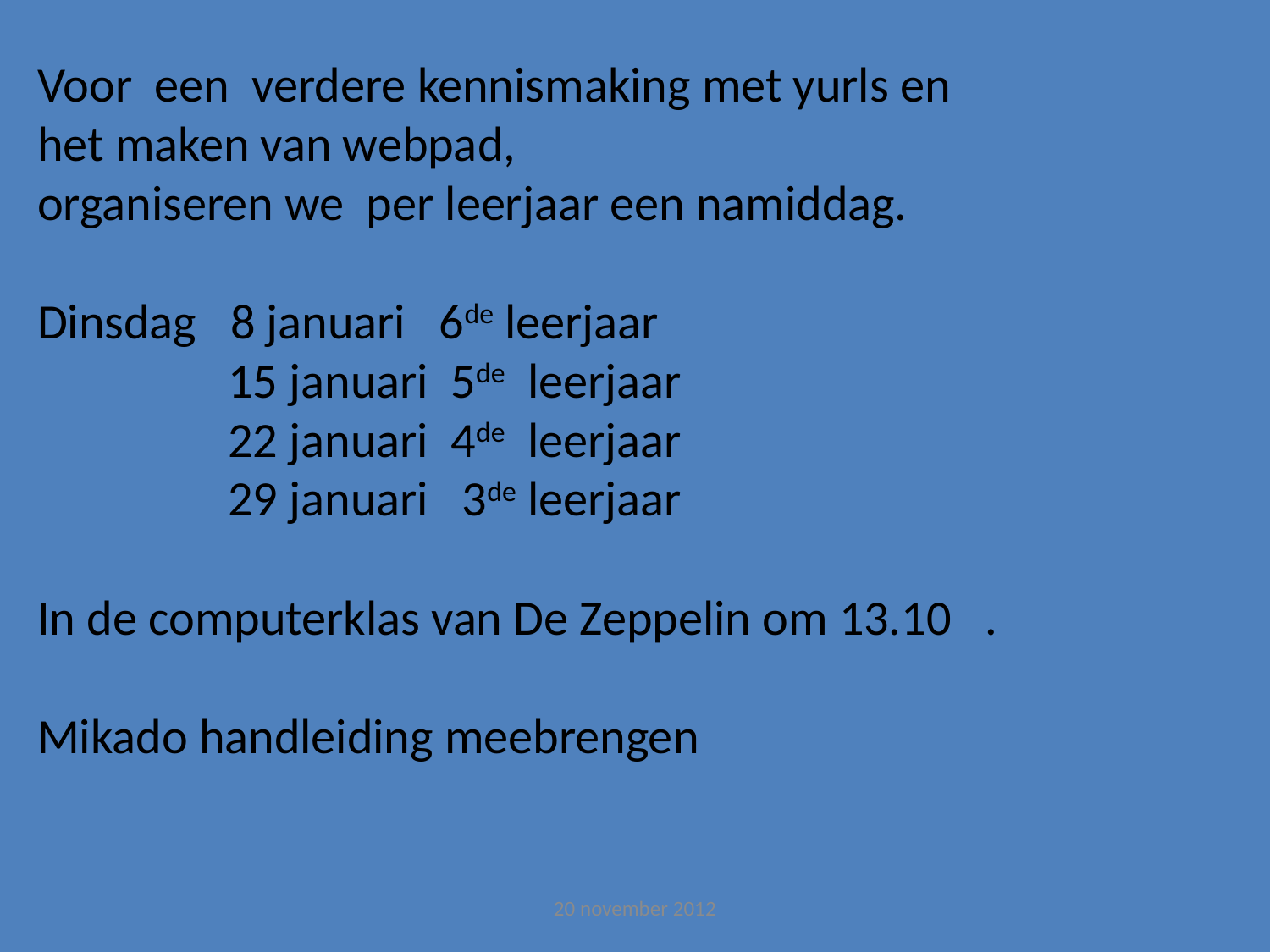

Voor  een  verdere kennismaking met yurls en
het maken van webpad,
organiseren we  per leerjaar een namiddag.

Dinsdag   8 januari   6de leerjaar
                 15 januari  5de  leerjaar
                 22 januari  4de  leerjaar
                 29 januari   3de leerjaar

In de computerklas van De Zeppelin om 13.10   .

Mikado handleiding meebrengen

20 november 2012